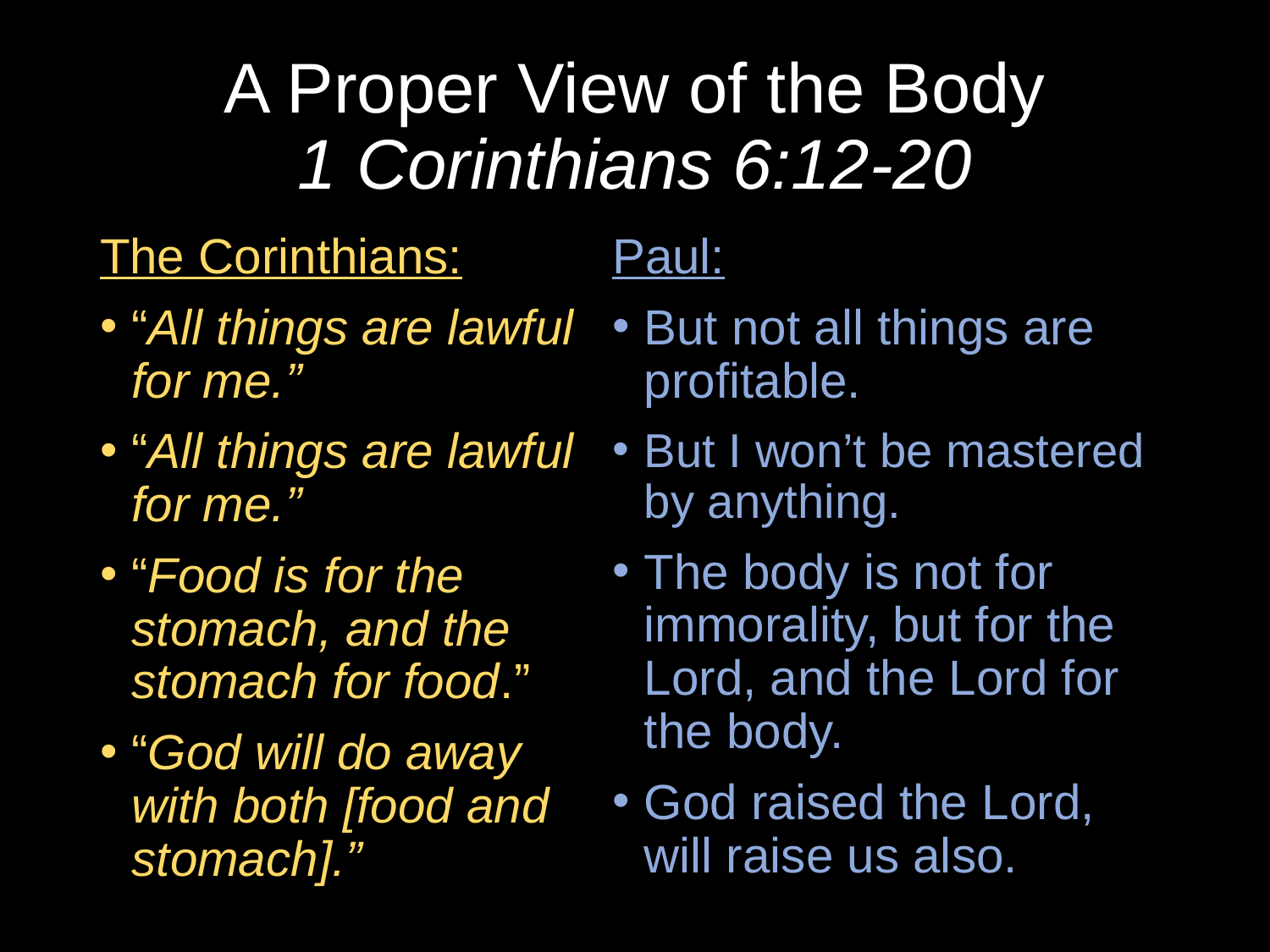

A Proper View of the Body
1 Corinthians 6:12-20
The Corinthians:
“All things are lawful for me.”
“All things are lawful for me.”
“Food is for the stomach, and the stomach for food.”
“God will do away with both [food and stomach].”
Paul:
But not all things are profitable.
But I won’t be mastered by anything.
The body is not for immorality, but for the Lord, and the Lord for the body.
God raised the Lord, will raise us also.